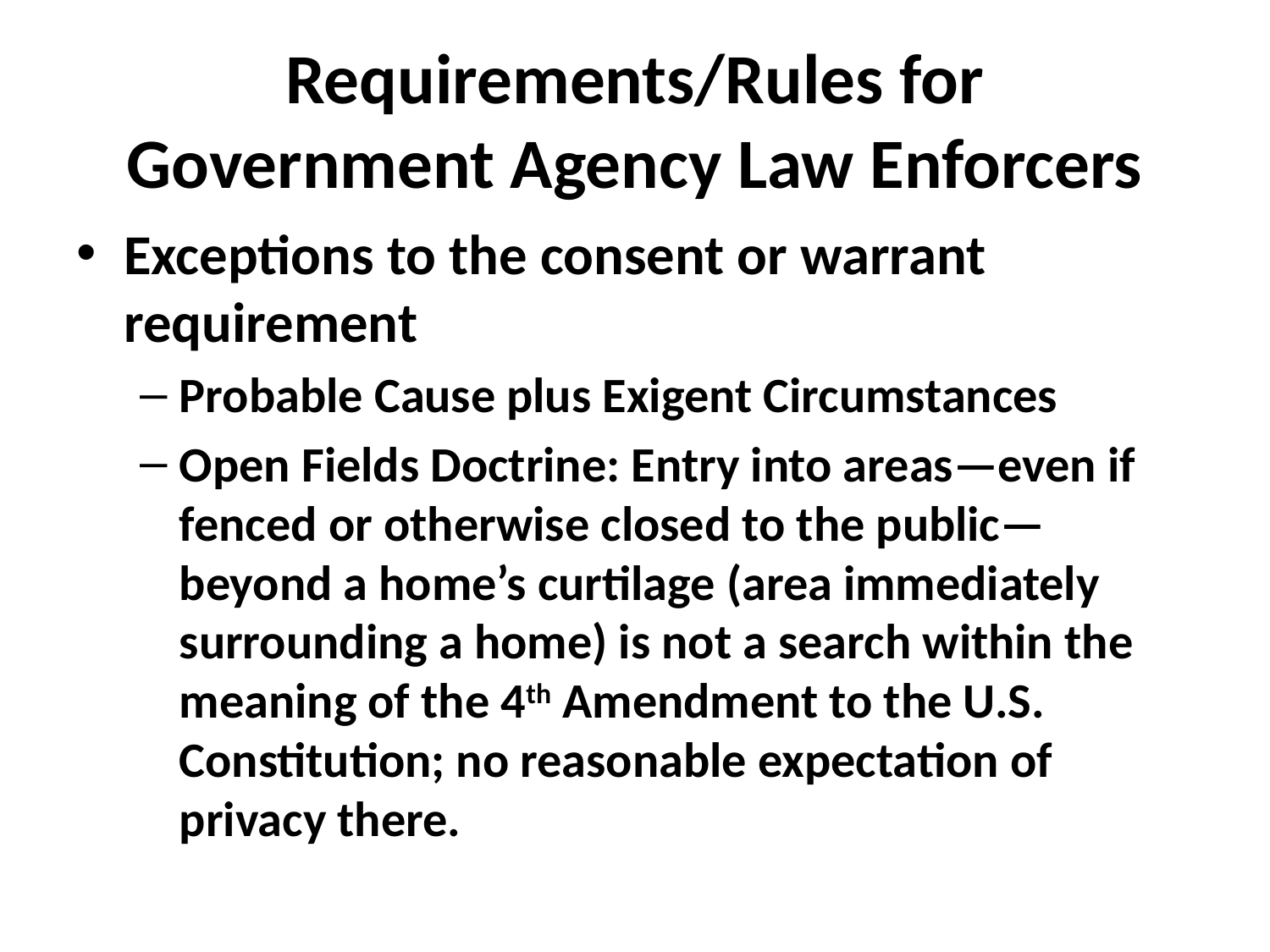

# Requirements/Rules for Government Agency Law Enforcers
Exceptions to the consent or warrant requirement
Probable Cause plus Exigent Circumstances
Open Fields Doctrine: Entry into areas—even if fenced or otherwise closed to the public—beyond a home’s curtilage (area immediately surrounding a home) is not a search within the meaning of the 4th Amendment to the U.S. Constitution; no reasonable expectation of privacy there.